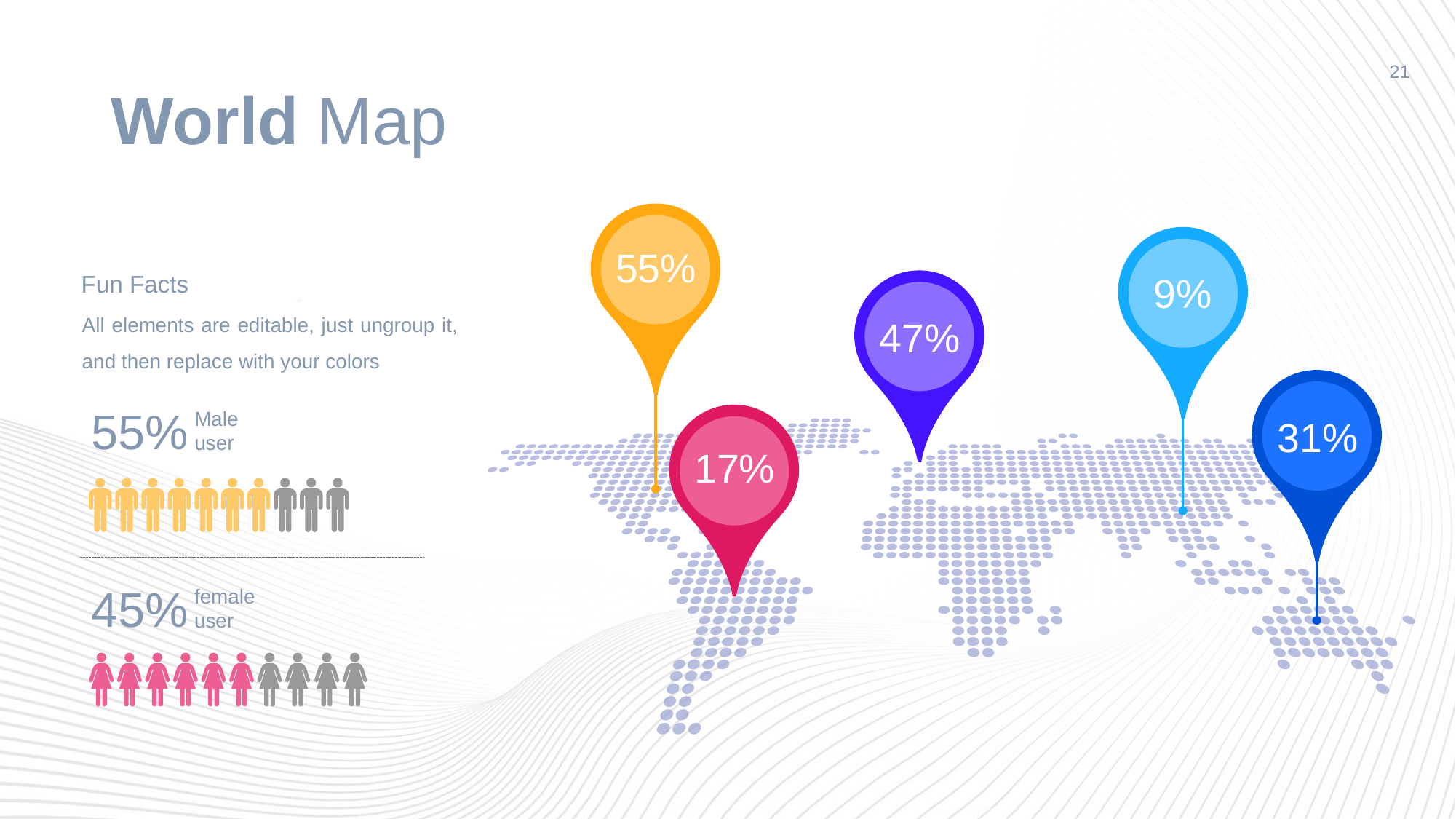

# World Map
21

55%
9%

47%

31%

17%
Fun Facts
All elements are editable, just ungroup it, and then replace with your colors
55%
Male
user

45%
female
user